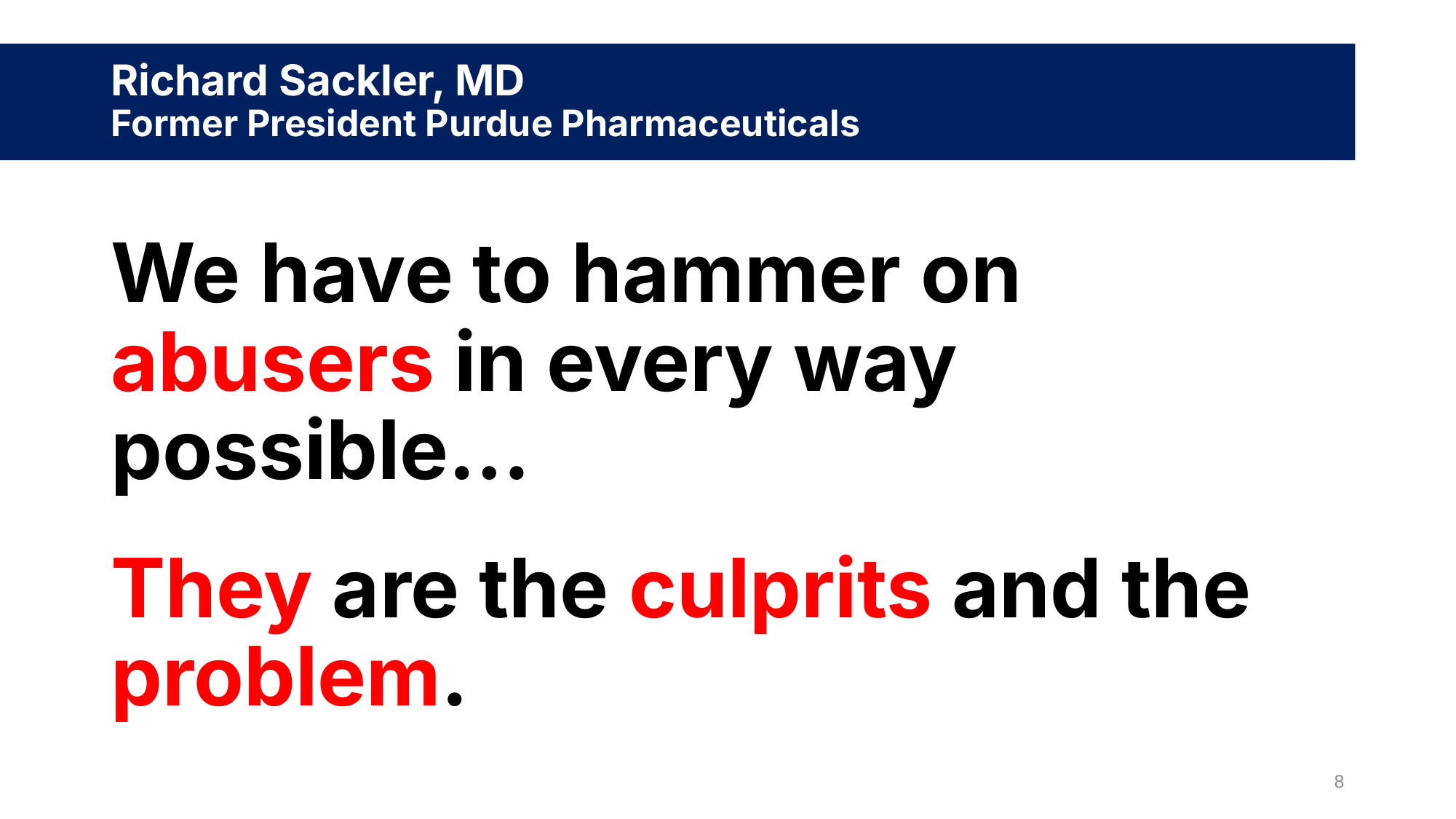

# Richard Sackler, MD Former President Purdue Pharmaceuticals
We have to hammer on abusers in every way possible…

They are the culprits and the problem.
8